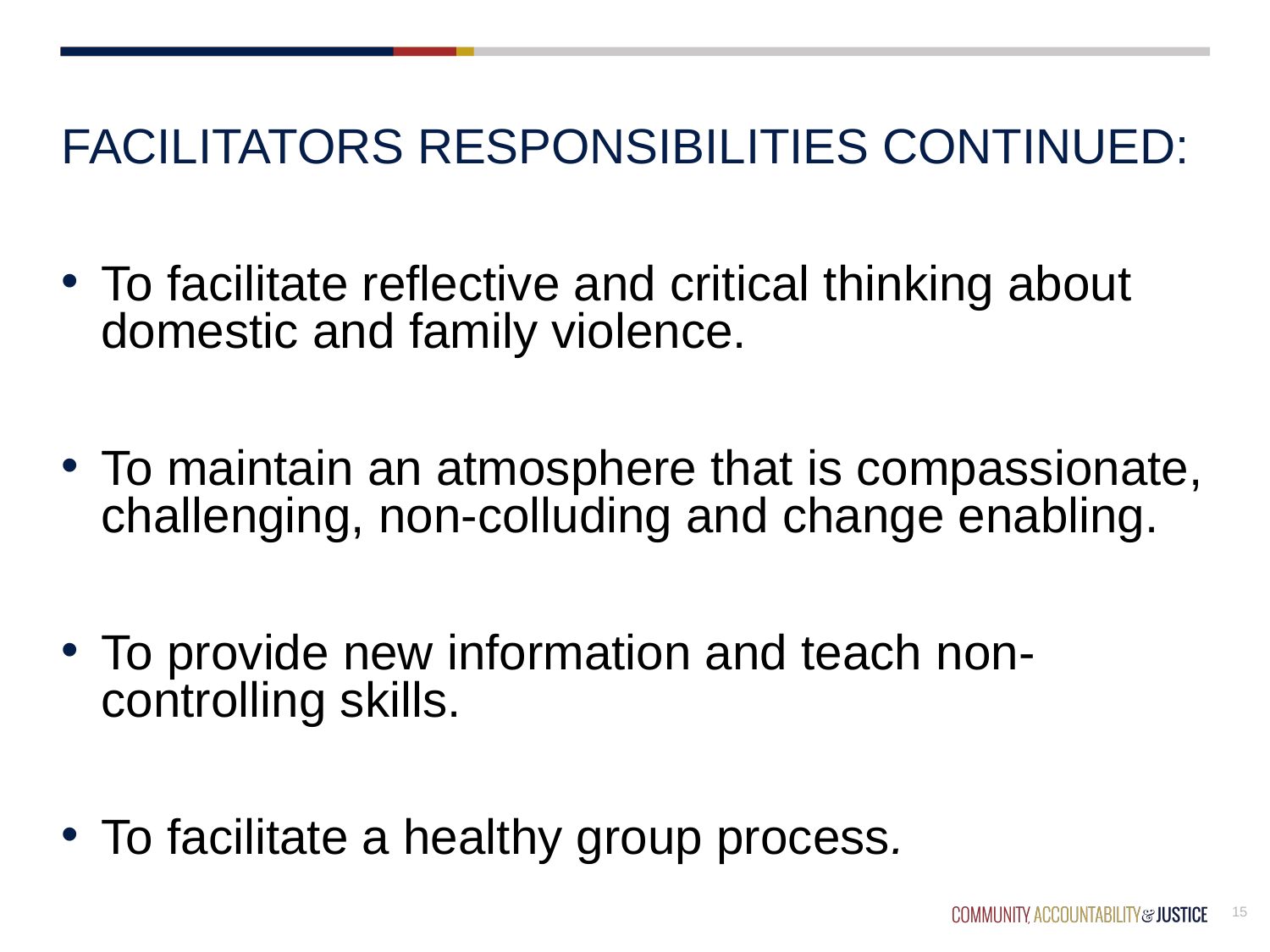

# Facilitators Responsibilities Continued:
To facilitate reflective and critical thinking about domestic and family violence.

To maintain an atmosphere that is compassionate, challenging, non-colluding and change enabling.

To provide new information and teach non-controlling skills.

To facilitate a healthy group process.